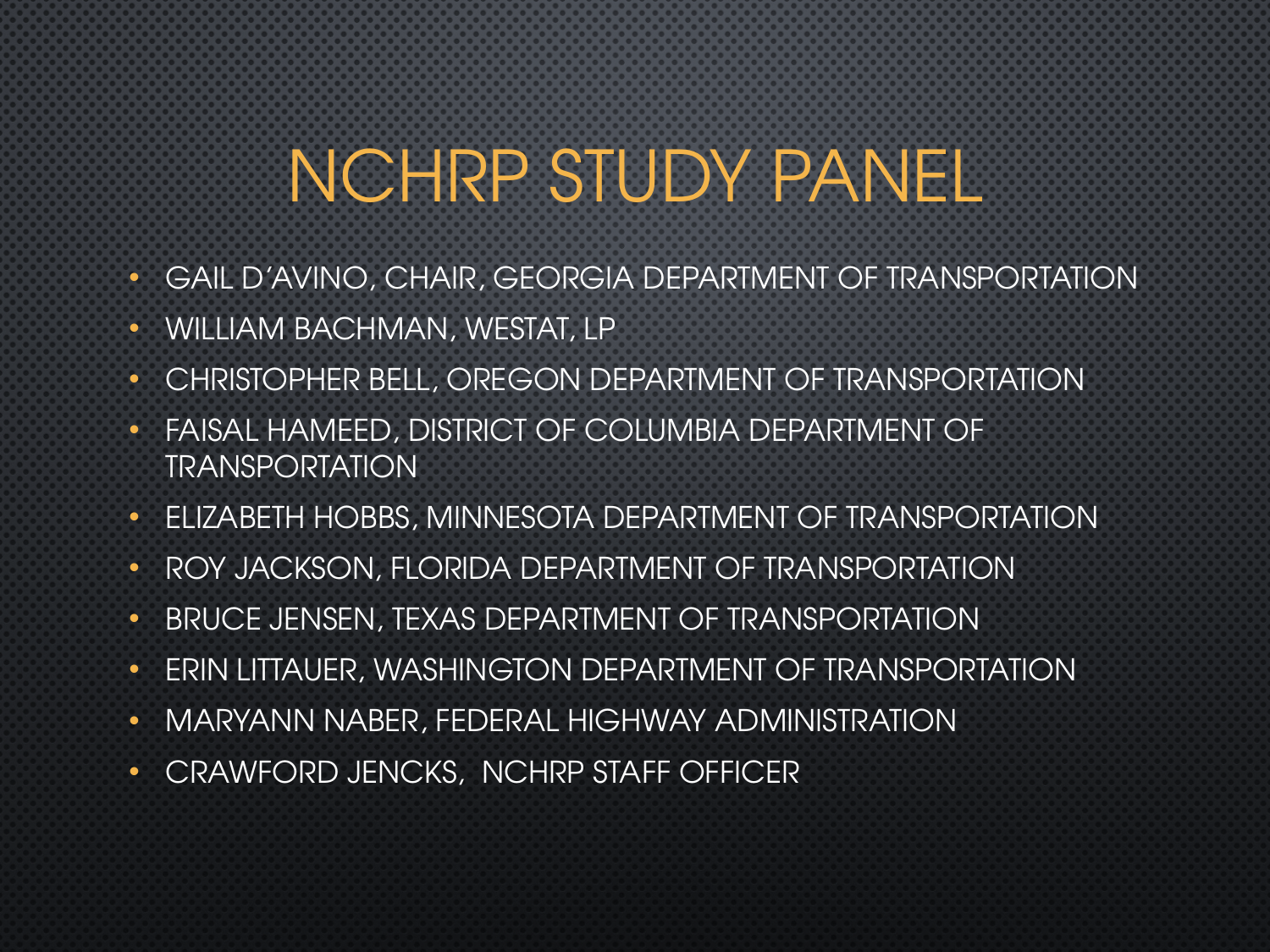

# NCHRP Study Panel
Gail D’Avino, Chair, Georgia Department of Transportation
William Bachman, Westat, LP
Christopher Bell, Oregon Department of Transportation
Faisal Hameed, District of Columbia Department of transportation
Elizabeth Hobbs, Minnesota Department of Transportation
Roy Jackson, Florida Department of Transportation
Bruce Jensen, Texas Department of Transportation
Erin Littauer, Washington Department of Transportation
MaryAnn Naber, Federal Highway Administration
Crawford Jencks,  NCHRP Staff Officer